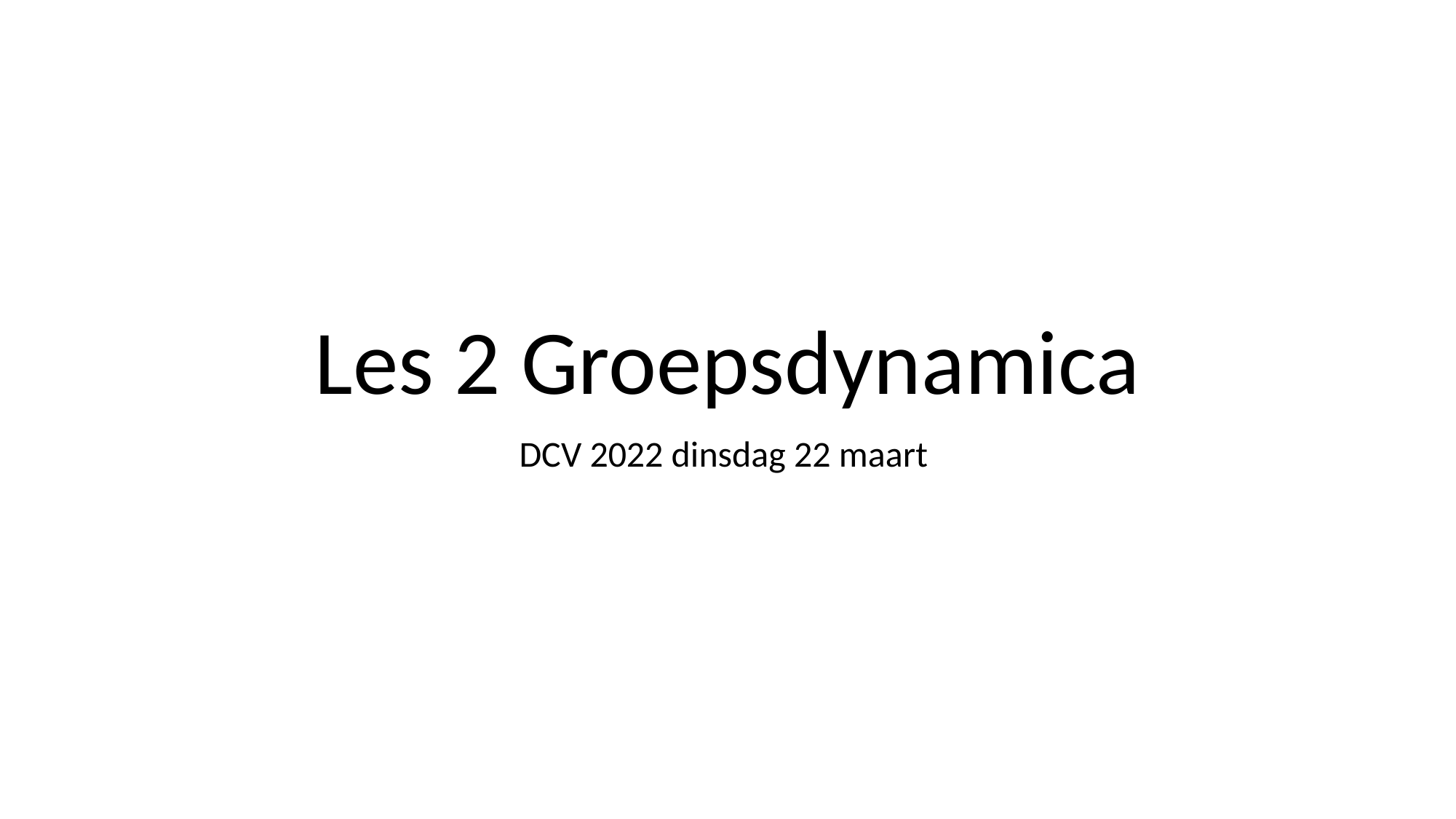

# Les 2 Groepsdynamica
DCV 2022 dinsdag 22 maart